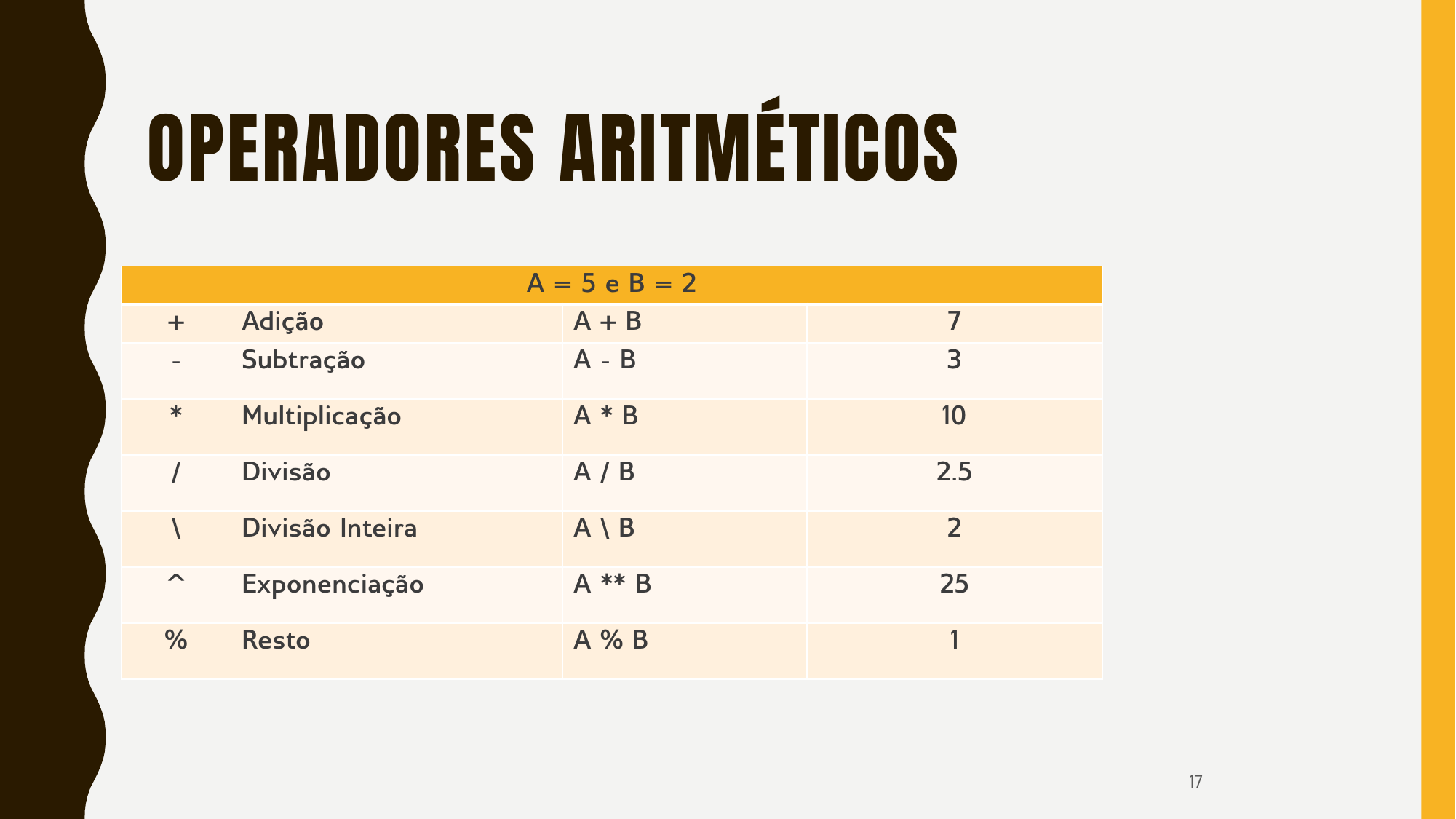

# Operadores Aritméticos
| A = 5 e B = 2 |  |  |  |
| --- | --- | --- | --- |
| + | Adição | A + B | 7 |
| - | Subtração | A - B | 3 |
| \* | Multiplicação | A \* B | 10 |
| / | Divisão | A / B | 2.5 |
| \ | Divisão Inteira | A \ B | 2 |
| ^ | Exponenciação | A \*\* B | 25 |
| % | Resto | A % B | 1 |
17